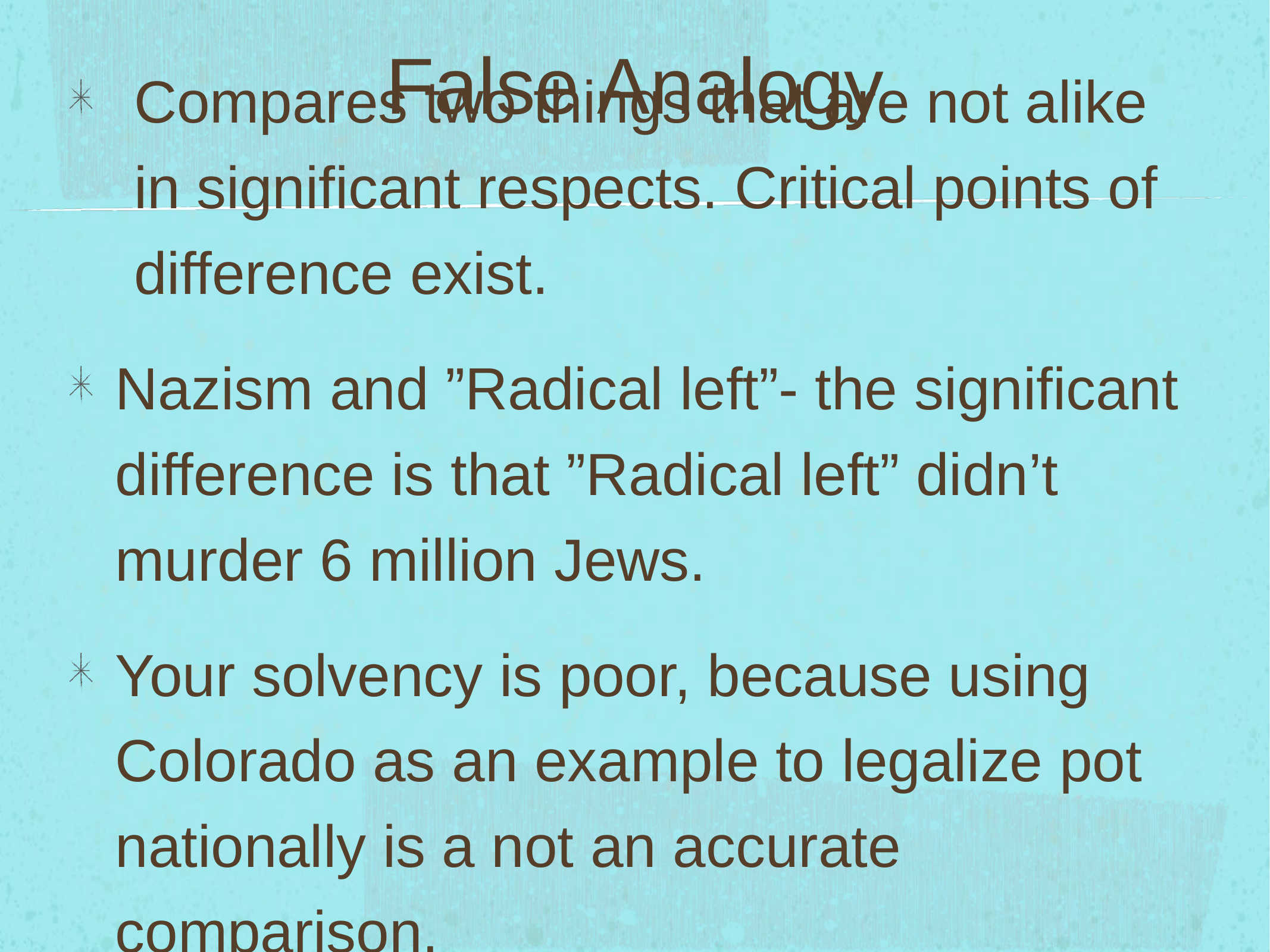

# False Analogy
Compares two things that are not alike in significant respects. Critical points of difference exist.
Nazism and ”Radical left”- the significant difference is that ”Radical left” didn’t murder 6 million Jews.
Your solvency is poor, because using Colorado as an example to legalize pot nationally is a not an accurate comparison.